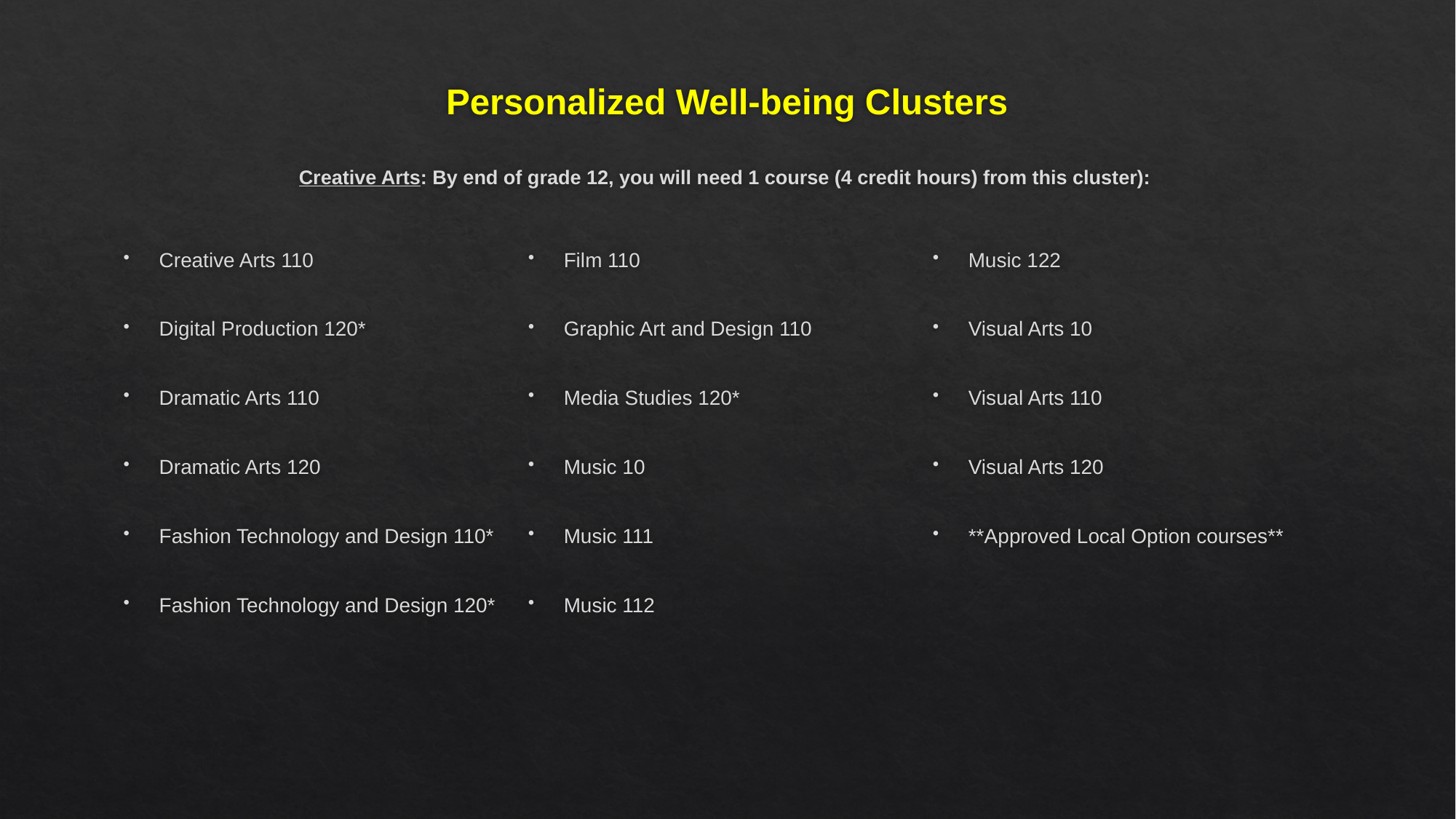

# Personalized Well-being Clusters Creative Arts: By end of grade 12, you will need 1 course (4 credit hours) from this cluster):

Creative Arts 110

Digital Production 120*

Dramatic Arts 110

Dramatic Arts 120

Fashion Technology and Design 110*

Fashion Technology and Design 120*

Film 110

Graphic Art and Design 110

Media Studies 120*

Music 10

Music 111

Music 112

Music 122

Visual Arts 10

Visual Arts 110

Visual Arts 120

**Approved Local Option courses**